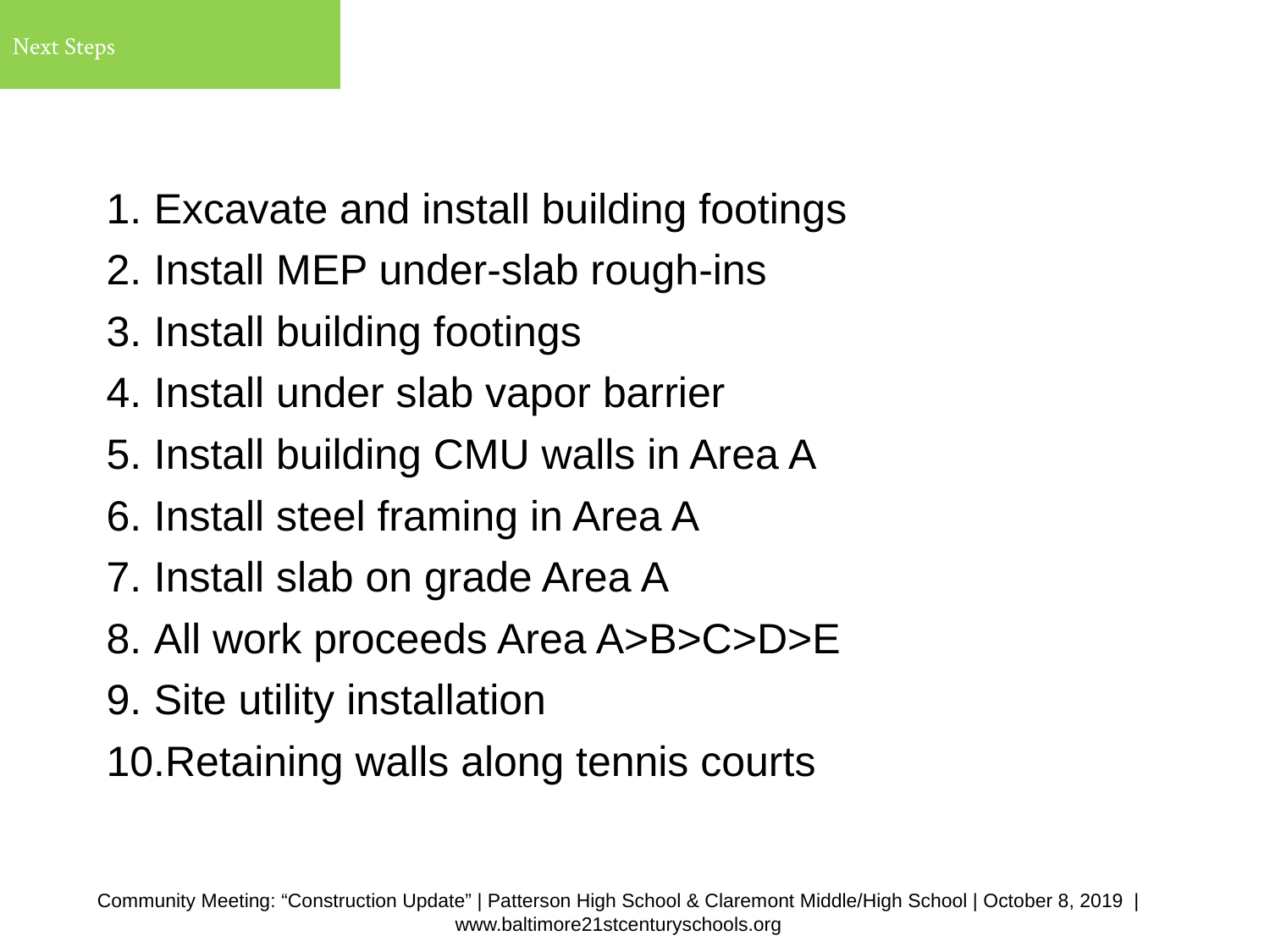

Next Steps
Excavate and install building footings
Install MEP under-slab rough-ins
Install building footings
Install under slab vapor barrier
Install building CMU walls in Area A
Install steel framing in Area A
Install slab on grade Area A
All work proceeds Area A>B>C>D>E
Site utility installation
Retaining walls along tennis courts

Community Meeting: “Construction Update” | Patterson High School & Claremont Middle/High School | October 8, 2019  | www.baltimore21stcenturyschools.org